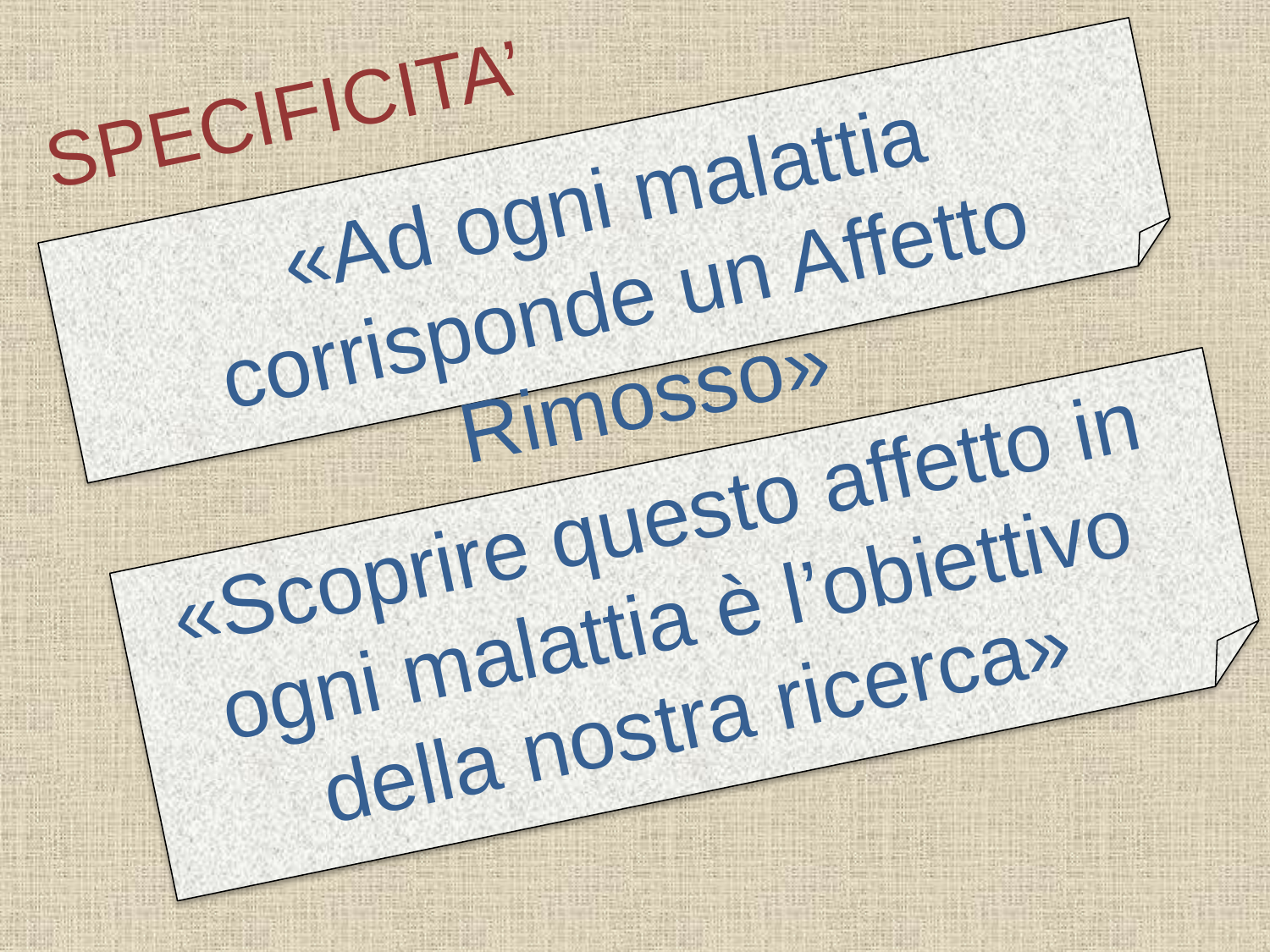

SPECIFICITA’

«Ad ogni malattia corrisponde un Affetto Rimosso»

«Scoprire questo affetto in ogni malattia è l’obiettivo della nostra ricerca»